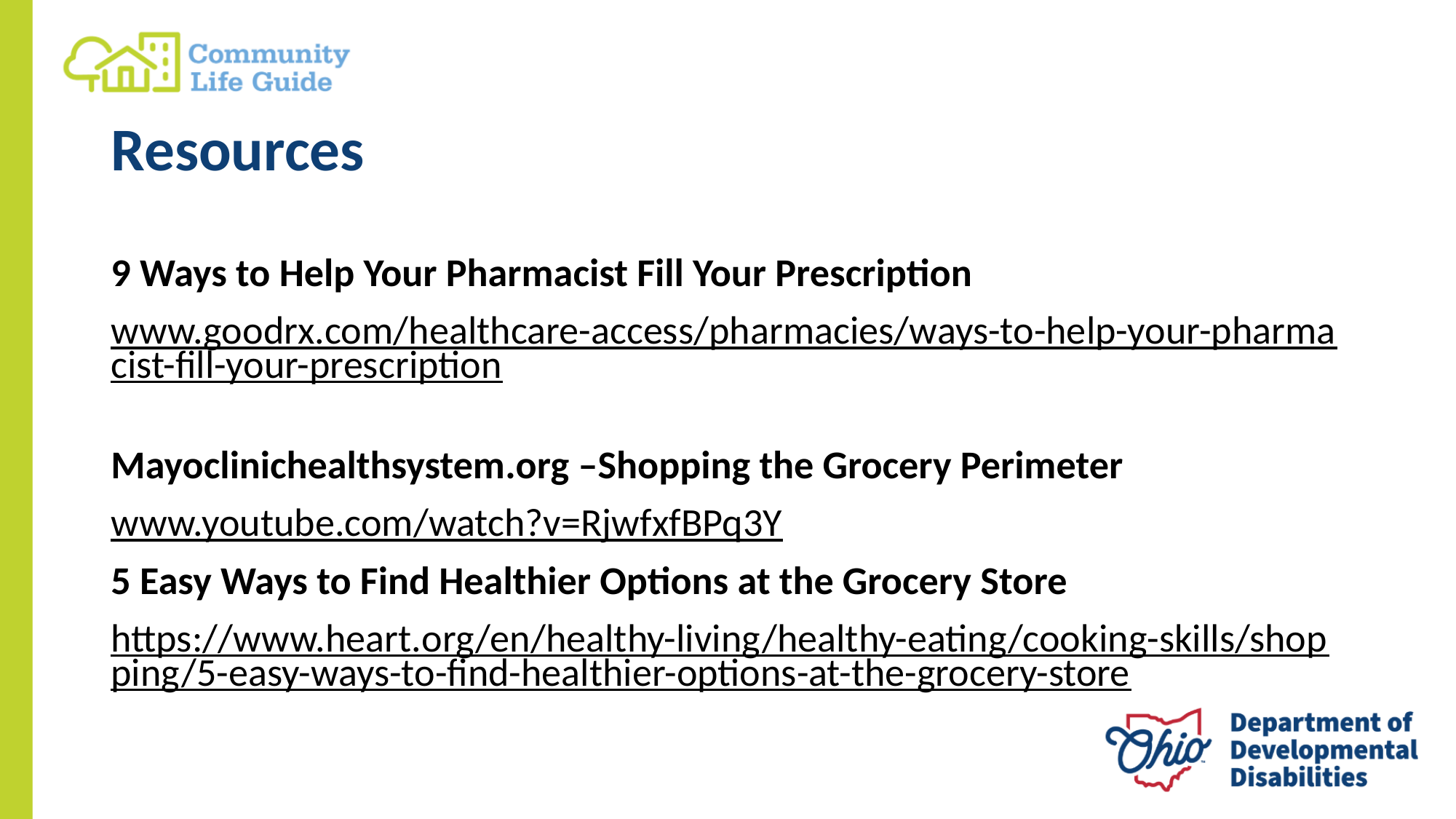

# Resources
9 Ways to Help Your Pharmacist Fill Your Prescription
www.goodrx.com/healthcare-access/pharmacies/ways-to-help-your-pharmacist-fill-your-prescription
Mayoclinichealthsystem.org –Shopping the Grocery Perimeter
www.youtube.com/watch?v=RjwfxfBPq3Y
5 Easy Ways to Find Healthier Options at the Grocery Store
https://www.heart.org/en/healthy-living/healthy-eating/cooking-skills/shopping/5-easy-ways-to-find-healthier-options-at-the-grocery-store